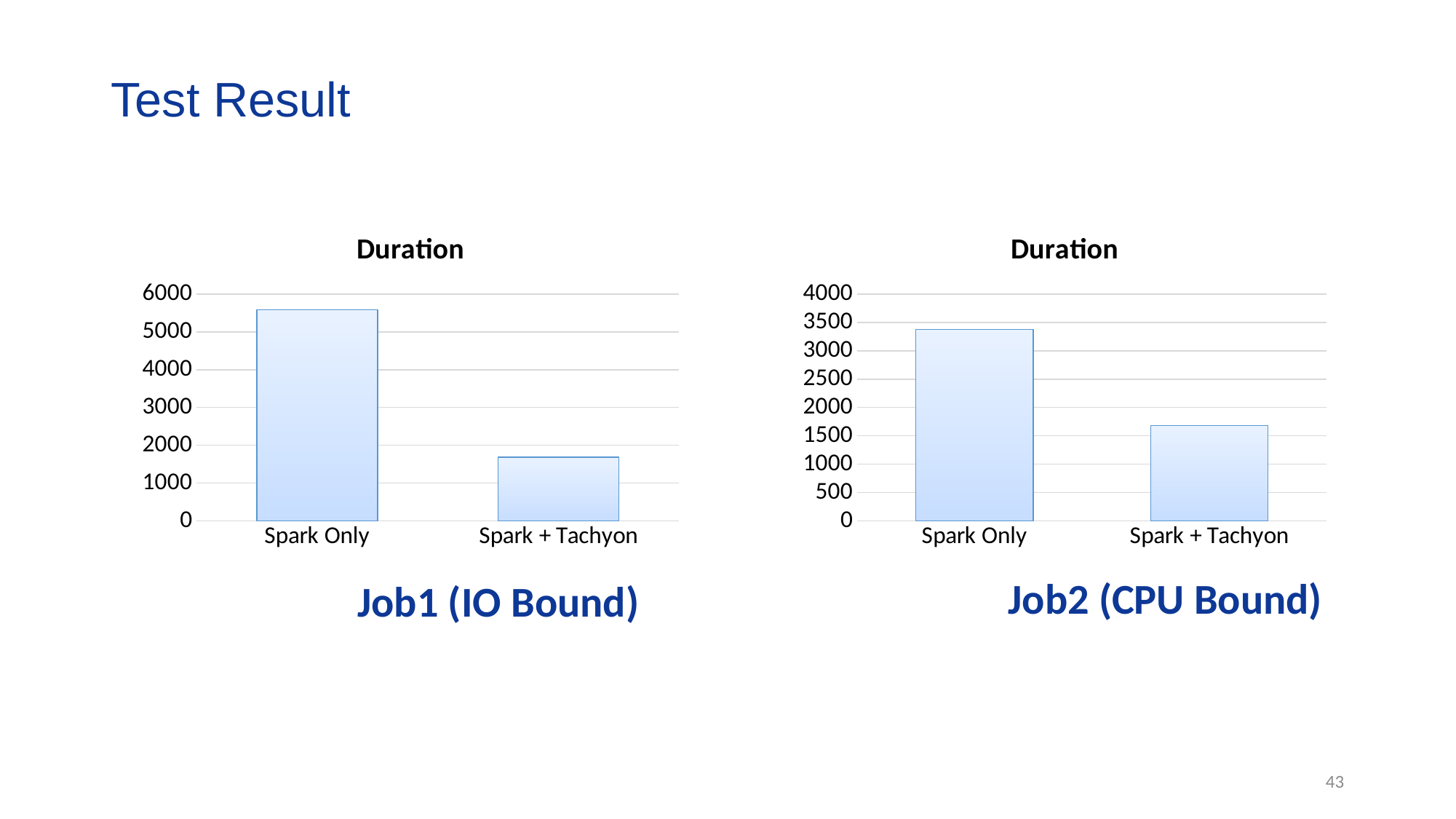

# Test Result

### Chart:

| Category | Duration |
|---|---|
| Spark Only | 5583.0 |
| Spark + Tachyon | 1687.0 |

### Chart:

| Category | Duration |
|---|---|
| Spark Only | 3379.0 |
| Spark + Tachyon | 1679.0 |
Job2 (CPU Bound)
Job1 (IO Bound)
43